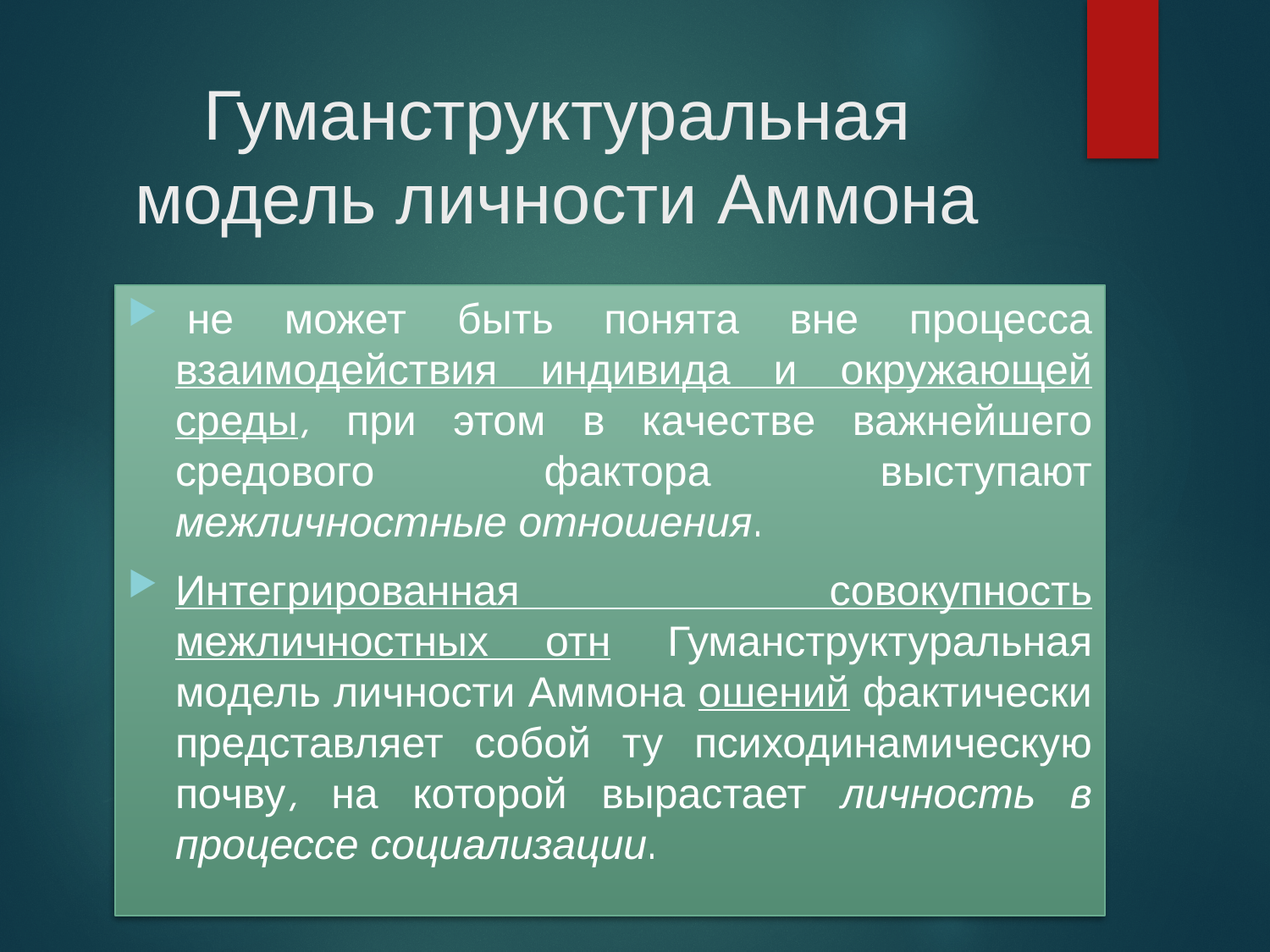

# Гуманструктуральная модель личности Аммона
 не может быть понята вне процесса взаимодействия индивида и окружающей среды, при этом в качестве важнейшего средового фактора выступают межличностные отношения.
Интегрированная совокупность межличностных отн Гуманструктуральная модель личности Аммона ошений фактически представляет собой ту психодинамическую почву, на которой вырастает личность в процессе социализации.